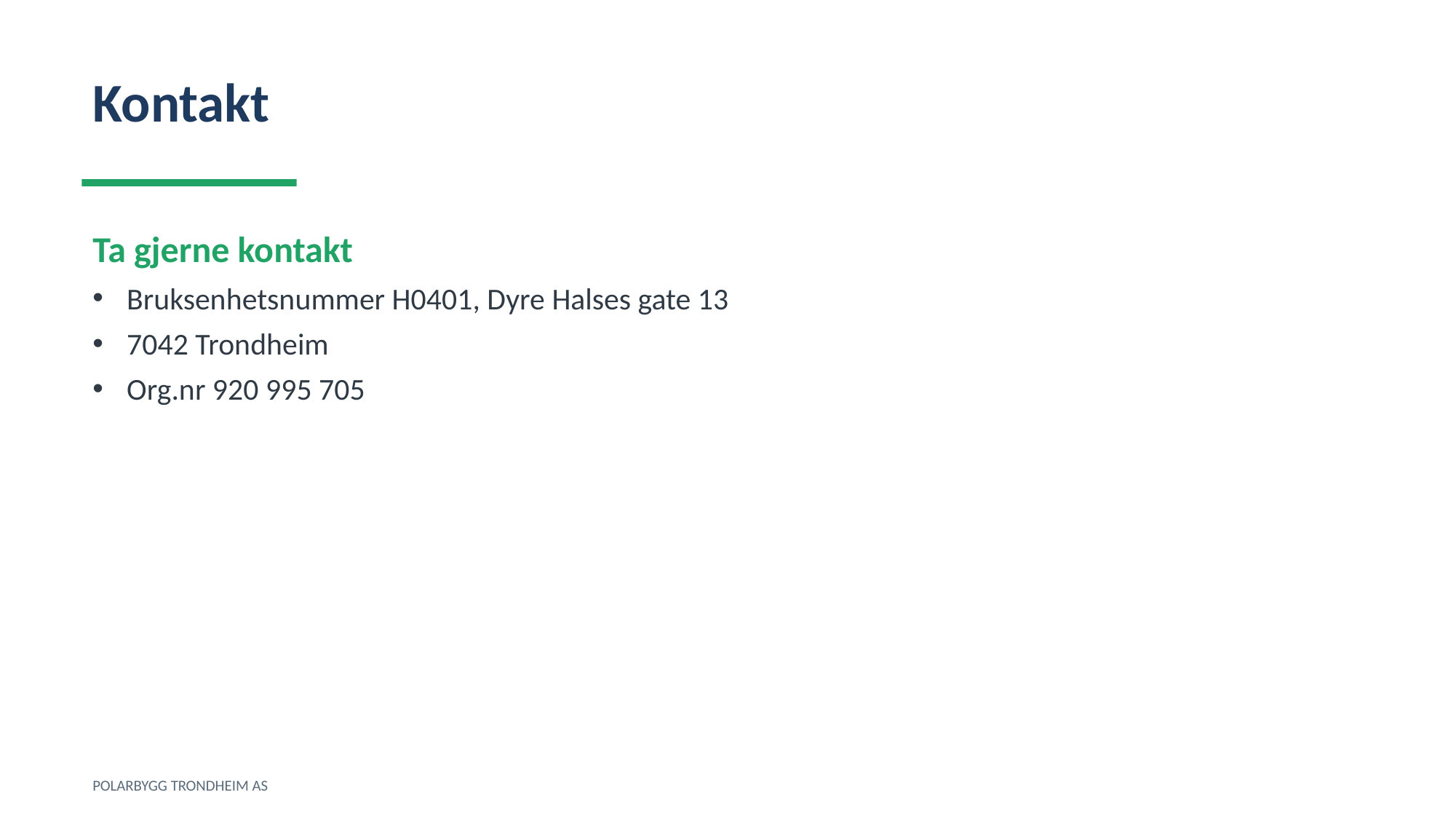

Kontakt

Ta gjerne kontakt
Bruksenhetsnummer H0401, Dyre Halses gate 13
7042 Trondheim
Org.nr 920 995 705
POLARBYGG TRONDHEIM AS